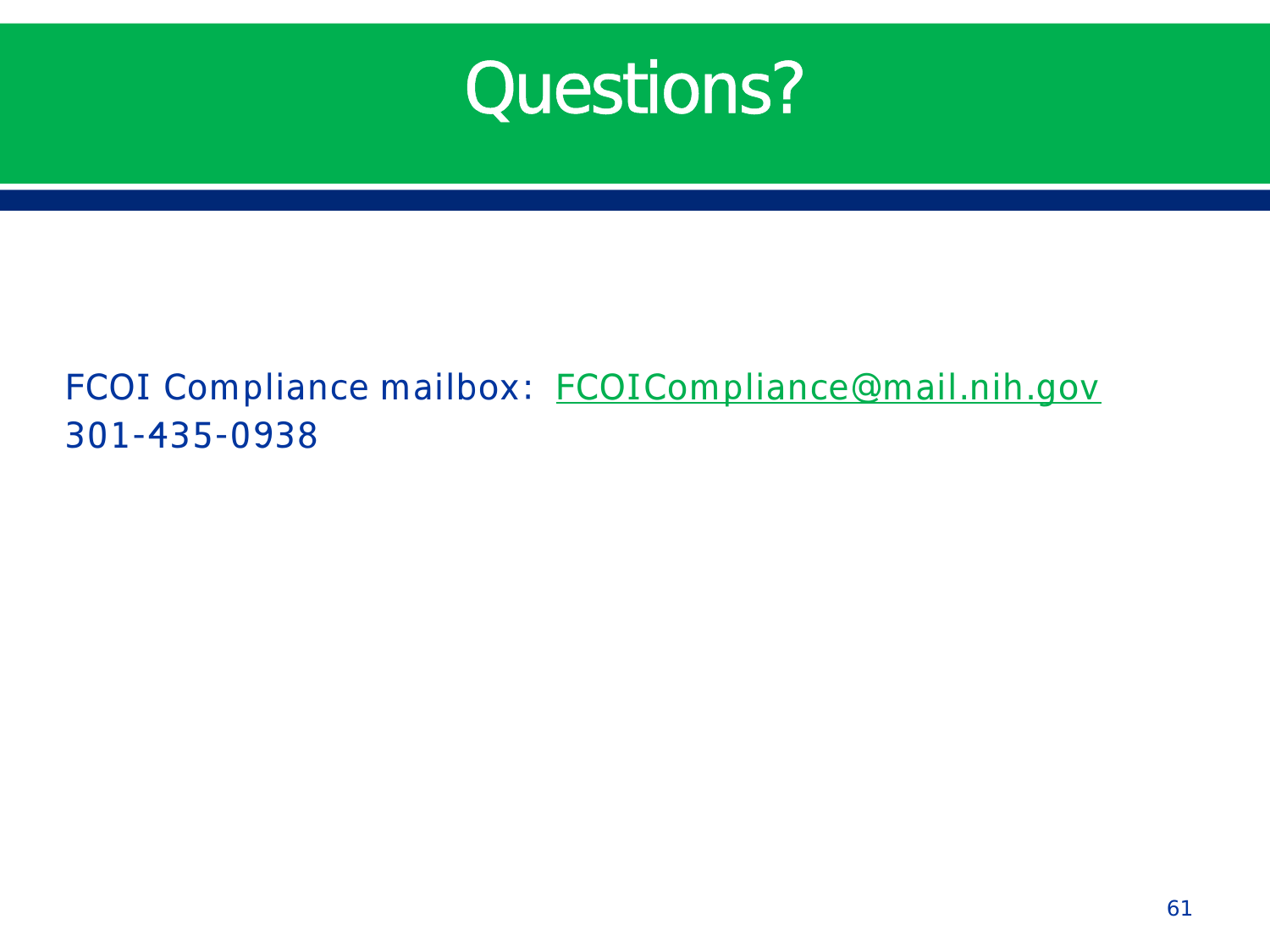

# Questions?

FCOI Compliance mailbox:  FCOICompliance@mail.nih.gov
301-435-0938

61